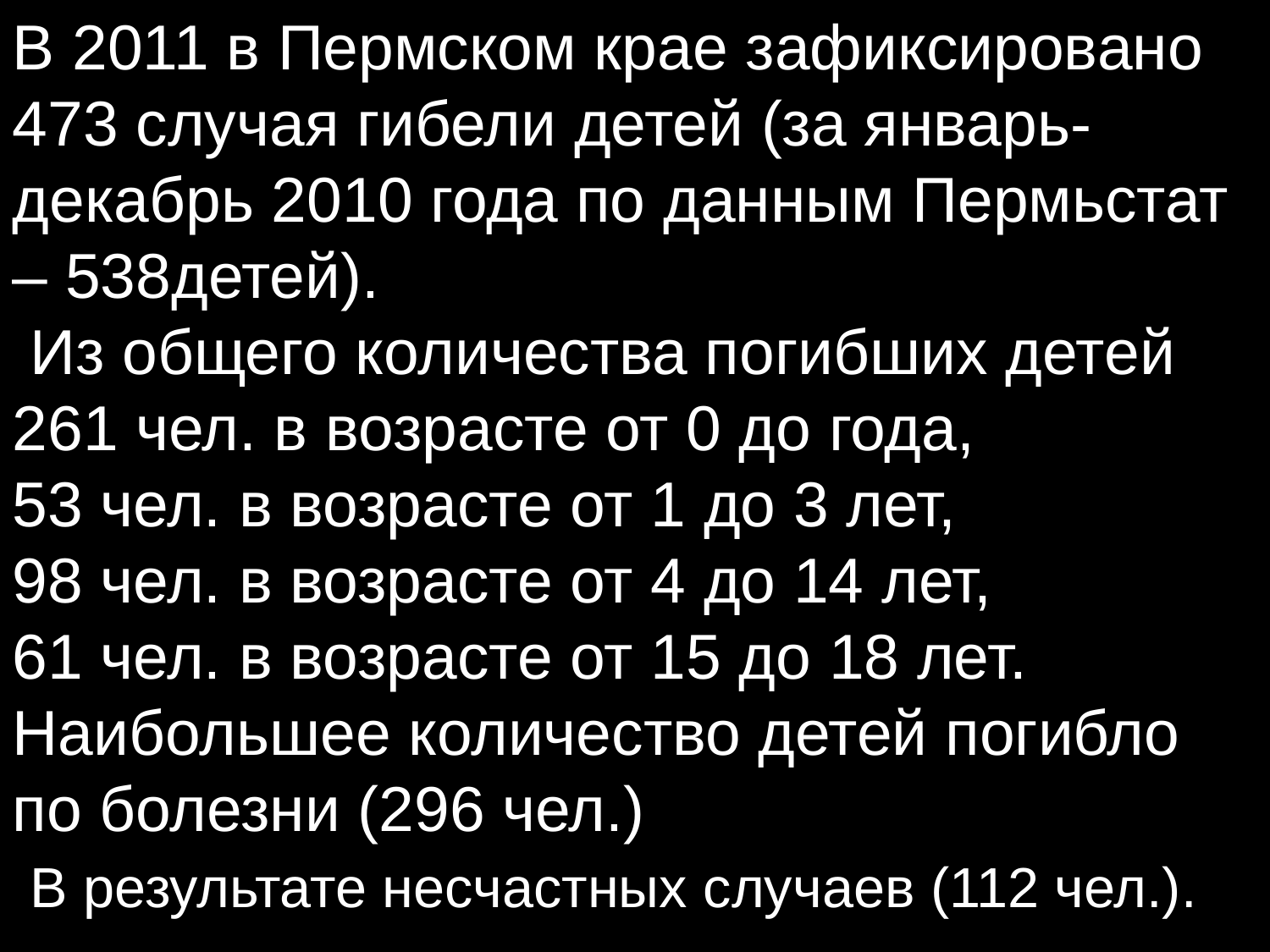

В 2011 в Пермском крае зафиксировано 473 случая гибели детей (за январь-декабрь 2010 года по данным Пермьстат – 538детей).
 Из общего количества погибших детей 261 чел. в возрасте от 0 до года,
53 чел. в возрасте от 1 до 3 лет,
98 чел. в возрасте от 4 до 14 лет,
61 чел. в возрасте от 15 до 18 лет.
Наибольшее количество детей погибло по болезни (296 чел.)
 В результате несчастных случаев (112 чел.).